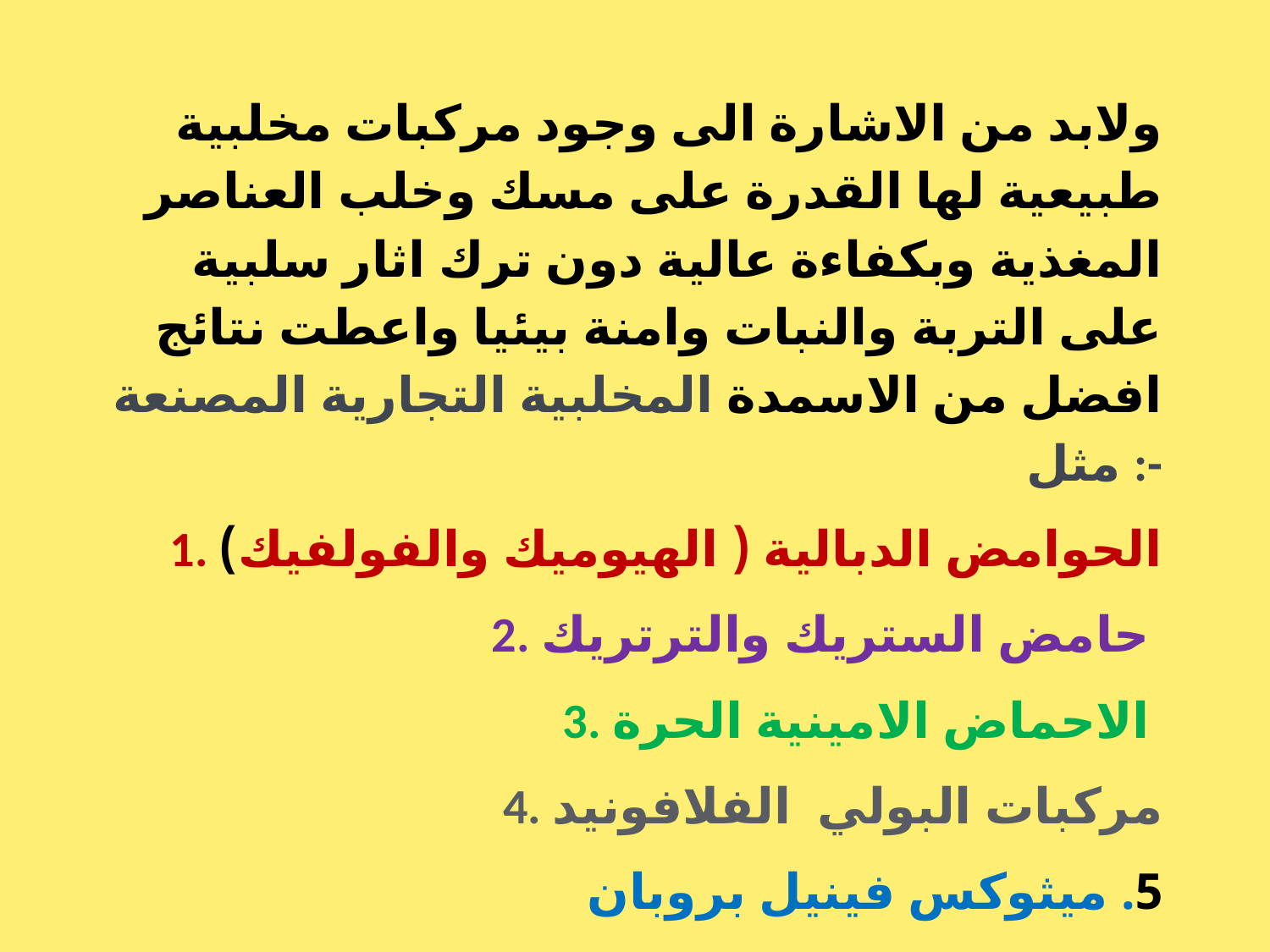

ولابد من الاشارة الى وجود مركبات مخلبية طبيعية لها القدرة على مسك وخلب العناصر المغذية وبكفاءة عالية دون ترك اثار سلبية على التربة والنبات وامنة بيئيا واعطت نتائج افضل من الاسمدة المخلبية التجارية المصنعة مثل :-
1. الحوامض الدبالية ( الهيوميك والفولفيك)
2. حامض الستريك والترتريك
3. الاحماض الامينية الحرة
4. مركبات البولي  الفلافونيد
5. ميثوكس فينيل بروبان